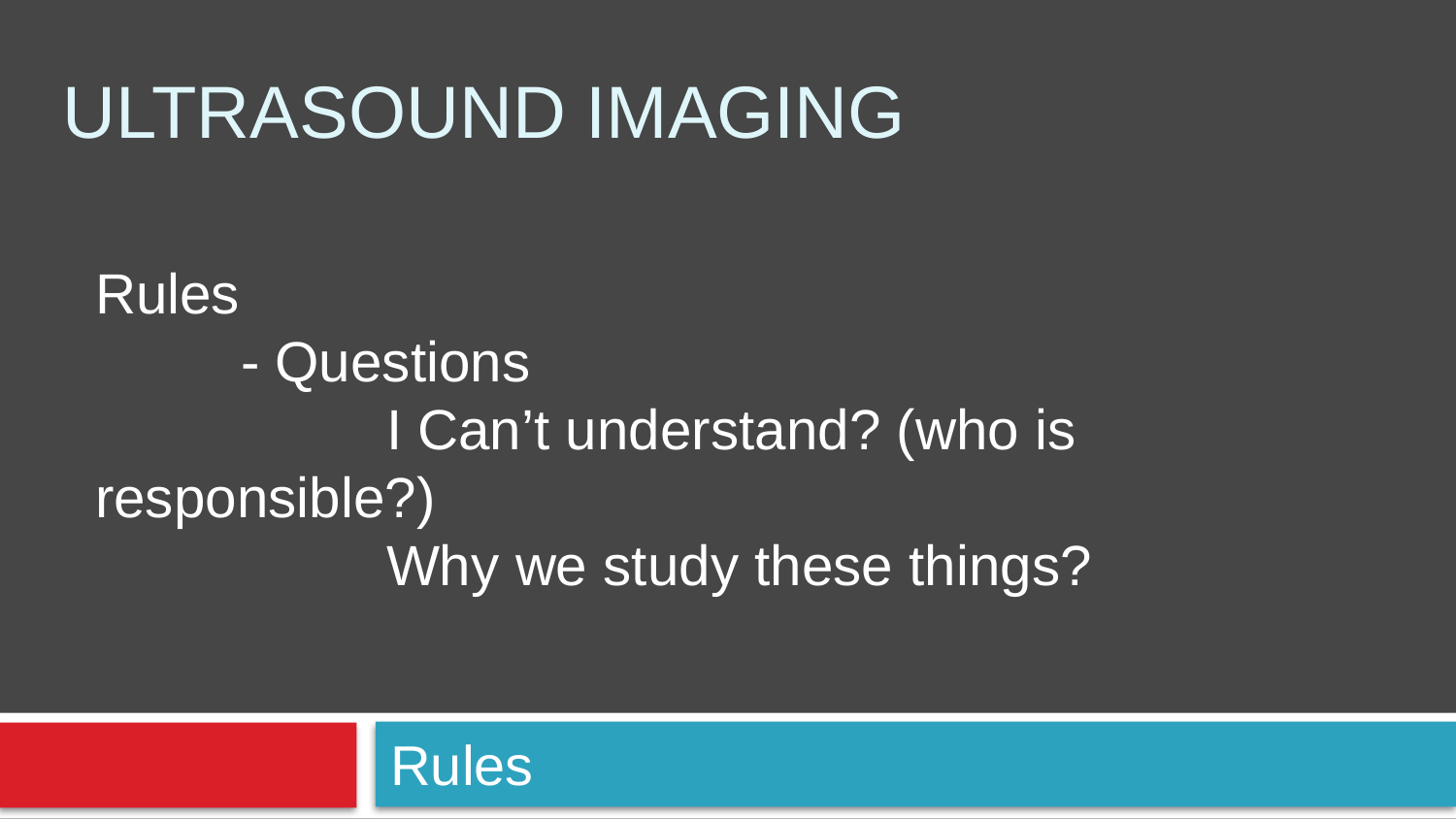

# Ultrasound Imaging
Rules
	- Questions
		I Can’t understand? (who is responsible?)
		Why we study these things?
Rules